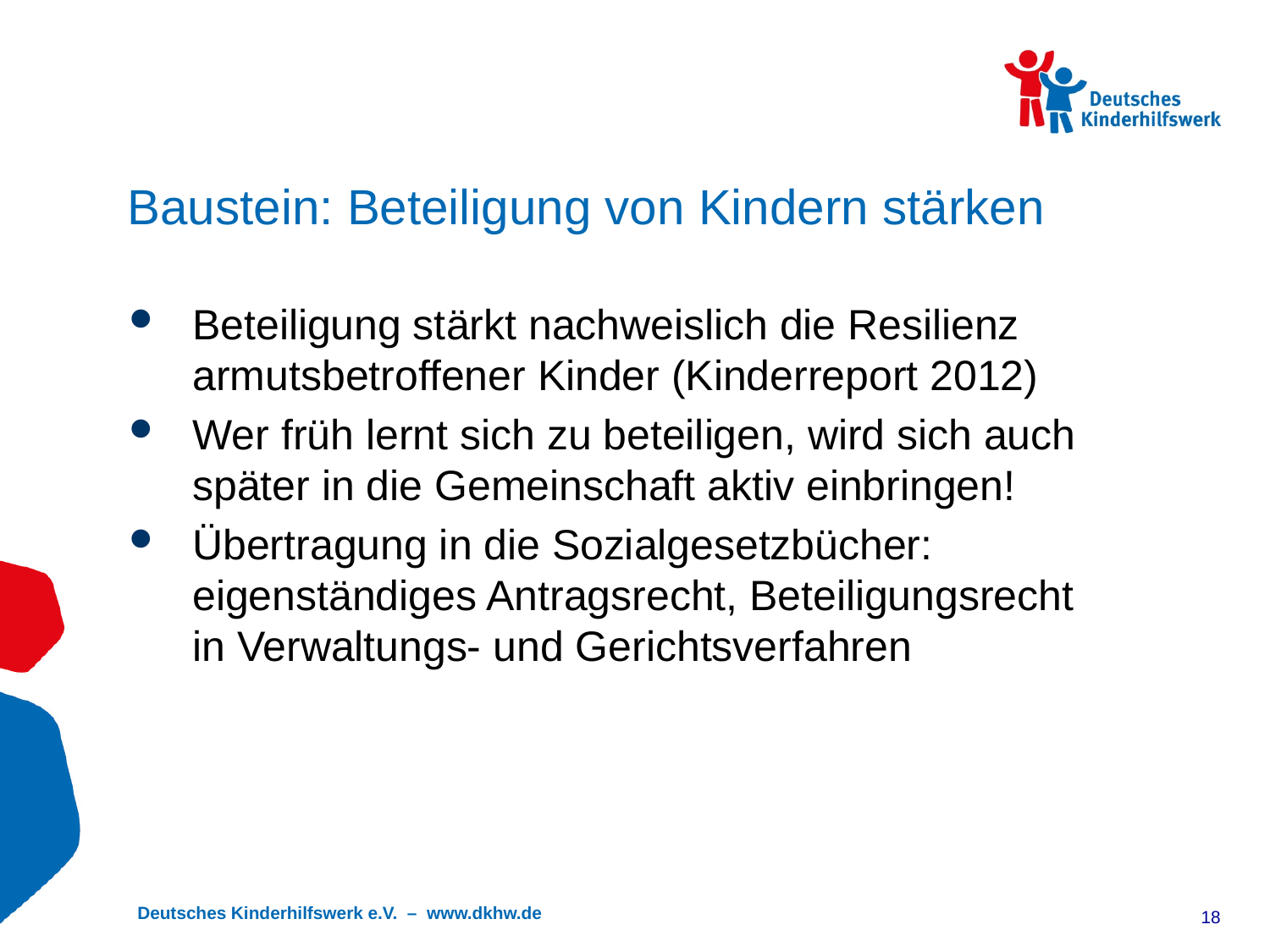

# Baustein: Beteiligung von Kindern stärken
Beteiligung stärkt nachweislich die Resilienz armutsbetroffener Kinder (Kinderreport 2012)
Wer früh lernt sich zu beteiligen, wird sich auch später in die Gemeinschaft aktiv einbringen!
Übertragung in die Sozialgesetzbücher: eigenständiges Antragsrecht, Beteiligungsrecht in Verwaltungs- und Gerichtsverfahren
18